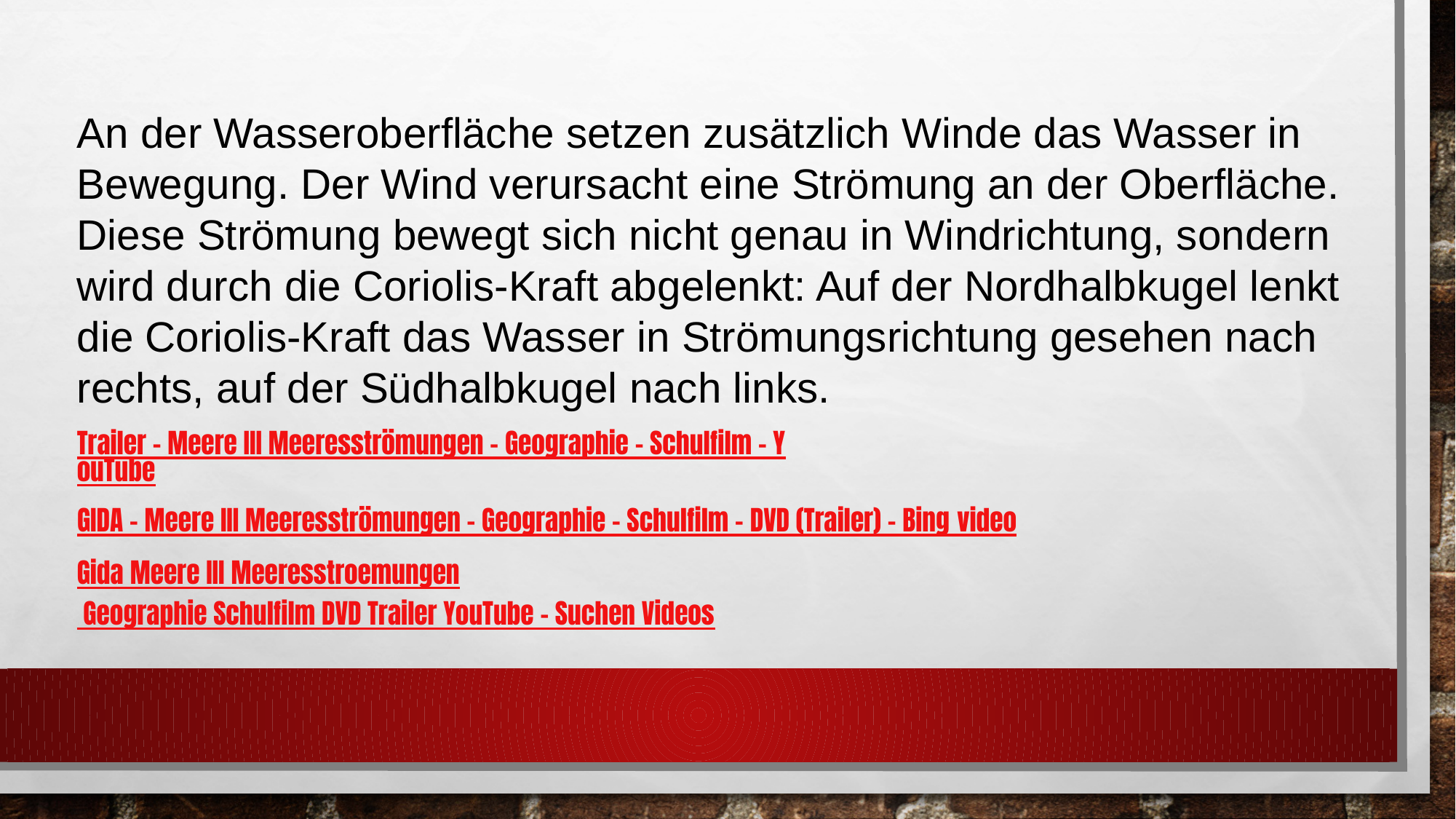

An der Wasseroberfläche setzen zusätzlich Winde das Wasser in Bewegung. Der Wind verursacht eine Strömung an der Oberfläche. Diese Strömung bewegt sich nicht genau in Windrichtung, sondern wird durch die Coriolis-Kraft abgelenkt: Auf der Nordhalbkugel lenkt die Coriolis-Kraft das Wasser in Strömungsrichtung gesehen nach rechts, auf der Südhalbkugel nach links.
Trailer - Meere III Meeresströmungen - Geographie - Schulfilm - YouTube
GIDA - Meere III Meeresströmungen - Geographie - Schulfilm - DVD (Trailer) - Bing video
Gida Meere III Meeresstroemungen Geographie Schulfilm DVD Trailer YouTube - Suchen Videos